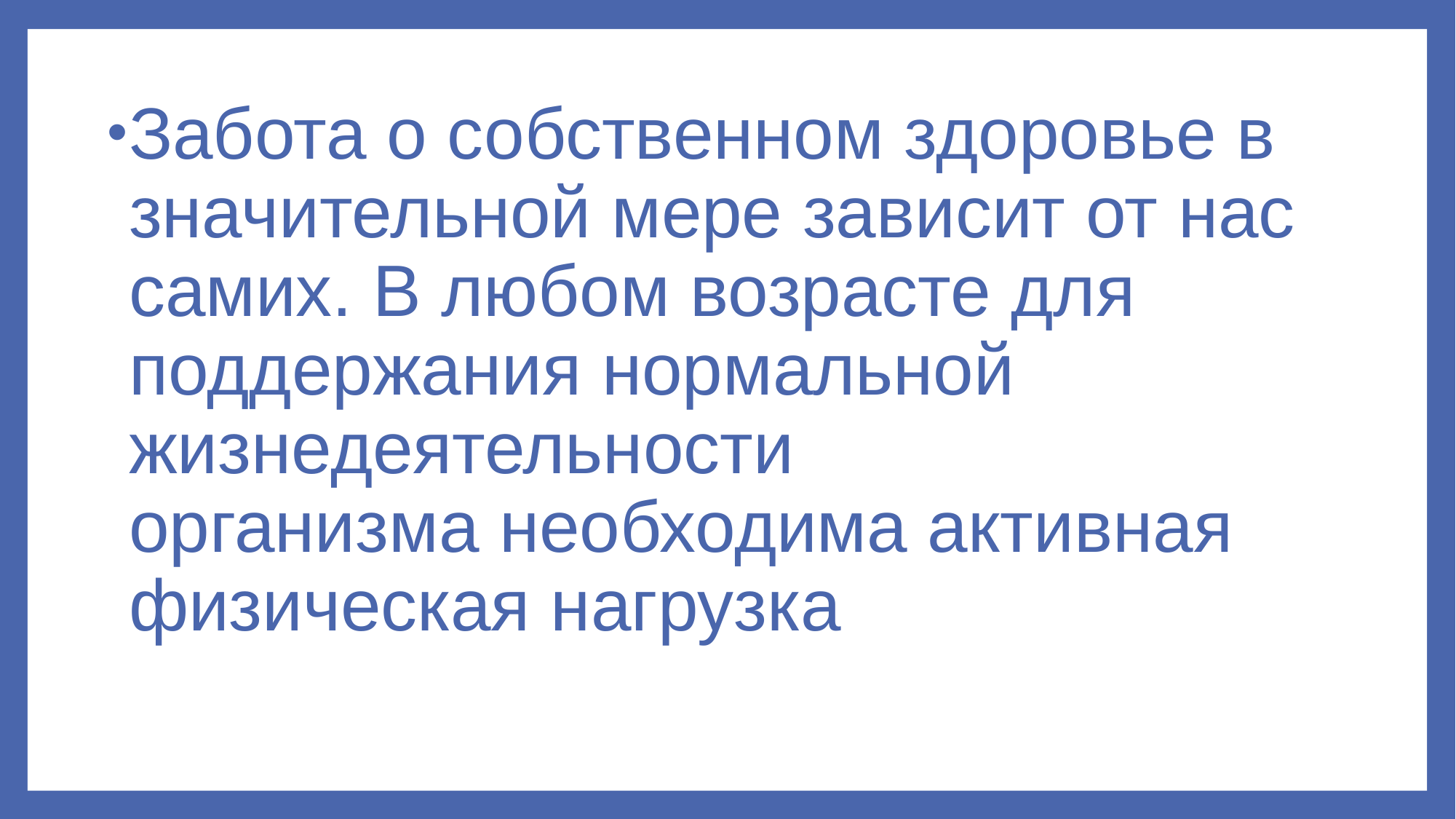

#
Забота о собственном здоровье в значительной мере зависит от нас самих. В любом возрасте для поддержания нормальной жизнедеятельности организма необходима активная физическая нагрузка